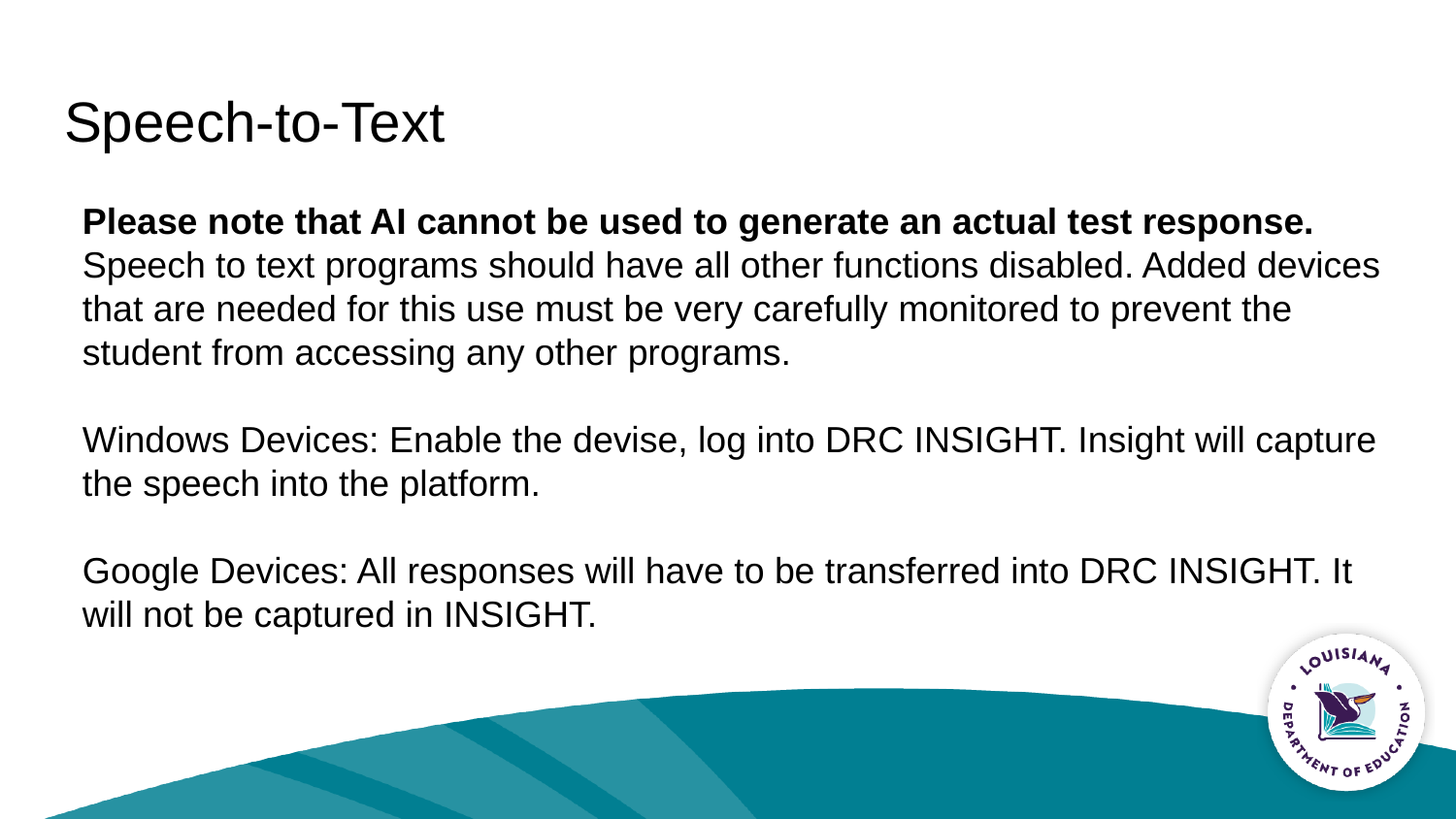

# Speech-to-Text
Please note that AI cannot be used to generate an actual test response.  Speech to text programs should have all other functions disabled. Added devices that are needed for this use must be very carefully monitored to prevent the student from accessing any other programs.

Windows Devices: Enable the devise, log into DRC INSIGHT. Insight will capture the speech into the platform.

Google Devices: All responses will have to be transferred into DRC INSIGHT. It will not be captured in INSIGHT.